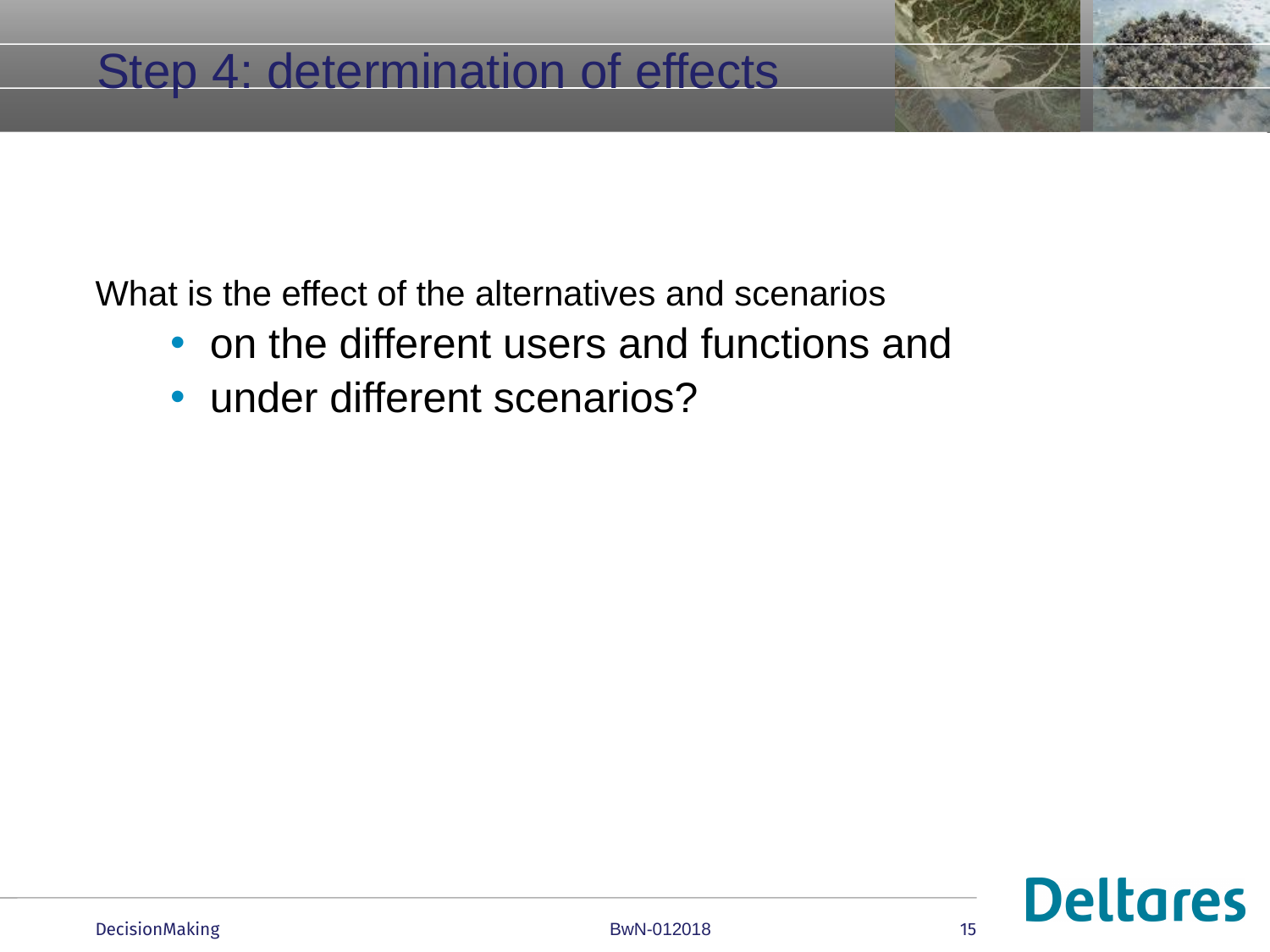

# Step 4: determination of effects
What is the effect of the alternatives and scenarios
on the different users and functions and
under different scenarios?
DecisionMaking
BwN-012018
15